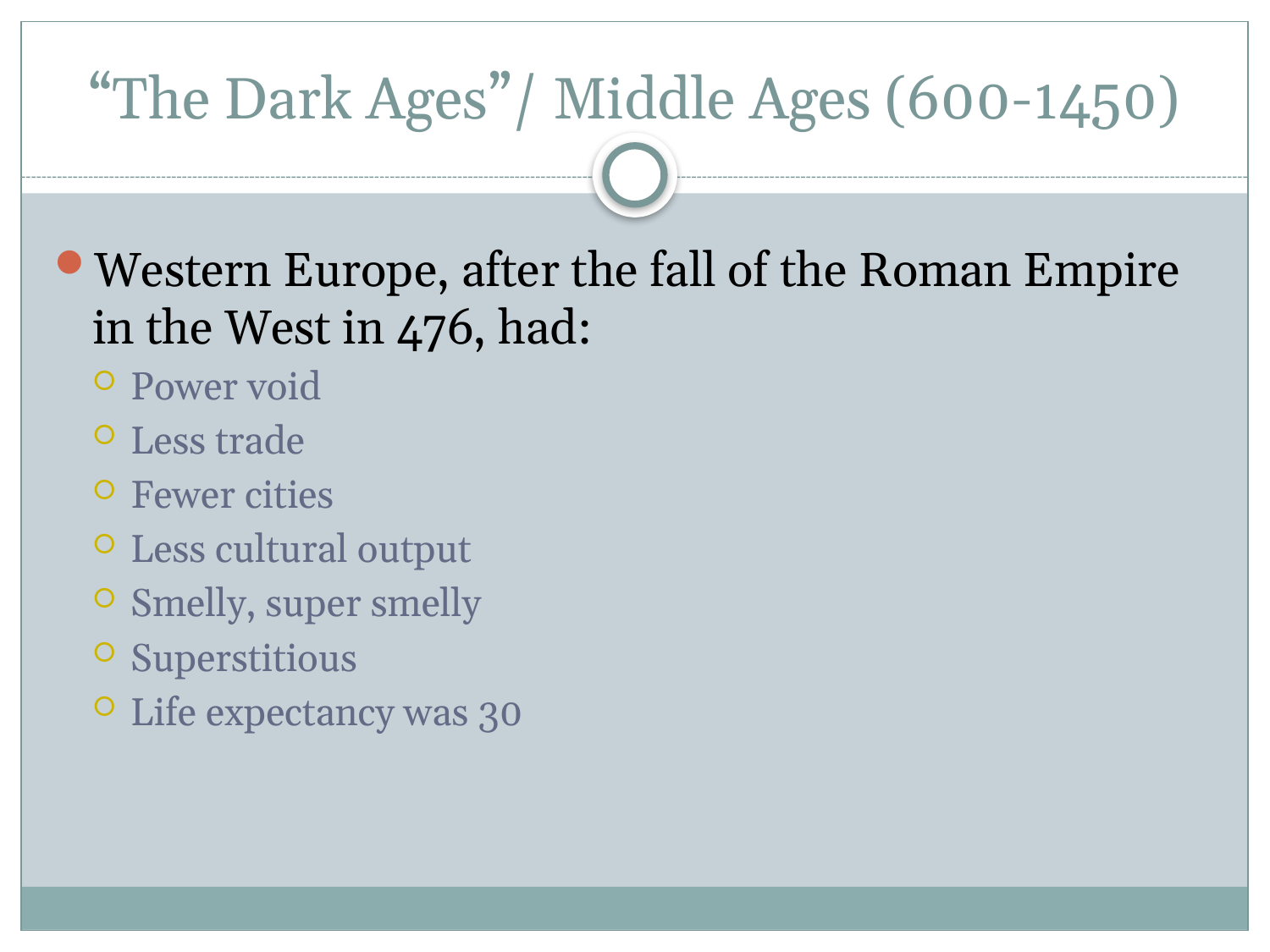

# “The Dark Ages”/ Middle Ages (600-1450)
Western Europe, after the fall of the Roman Empire in the West in 476, had:
Power void
Less trade
Fewer cities
Less cultural output
Smelly, super smelly
Superstitious
Life expectancy was 30